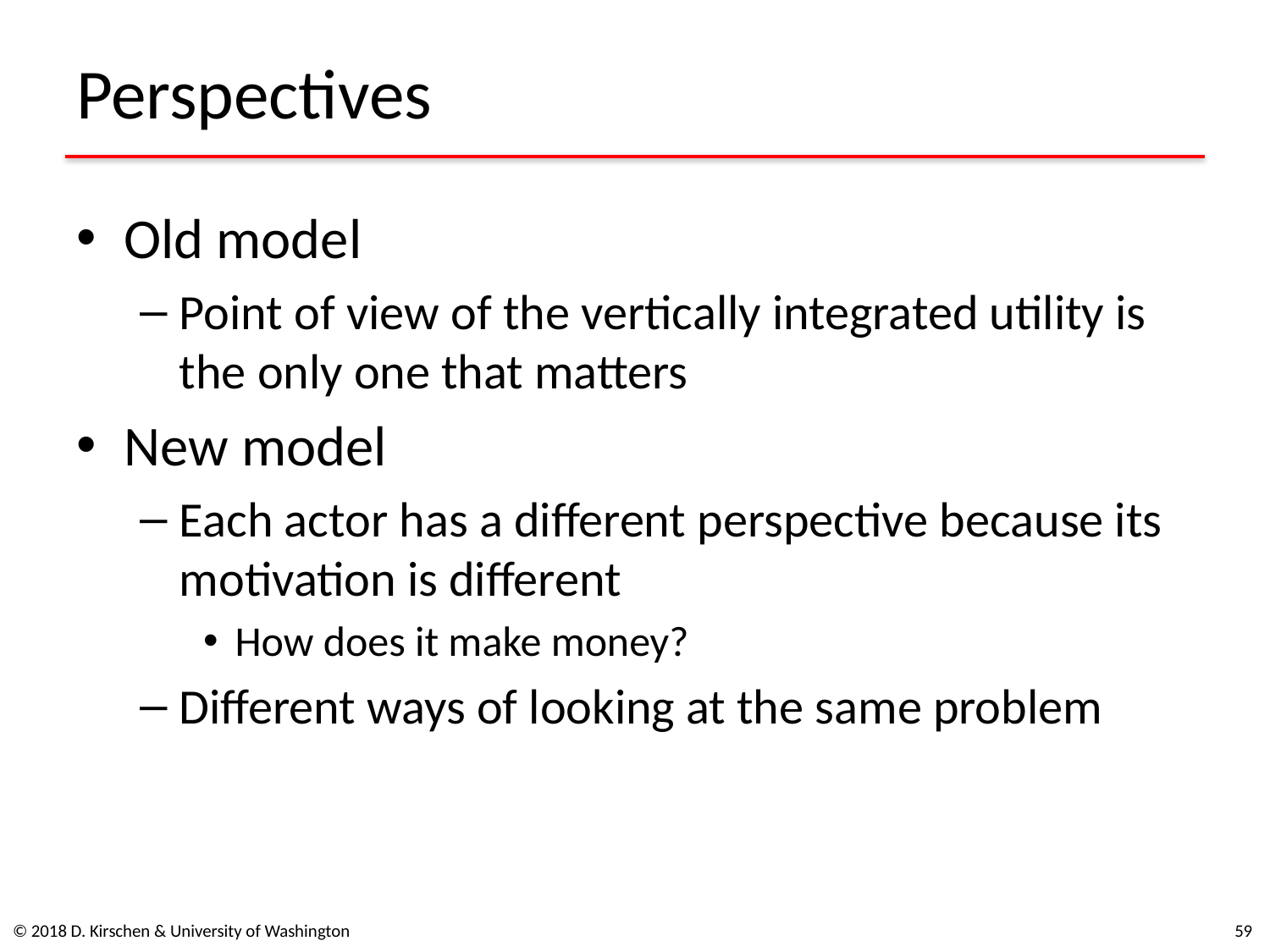

# Perspectives
Old model
Point of view of the vertically integrated utility is the only one that matters
New model
Each actor has a different perspective because its motivation is different
How does it make money?
Different ways of looking at the same problem
© 2018 D. Kirschen & University of Washington
59